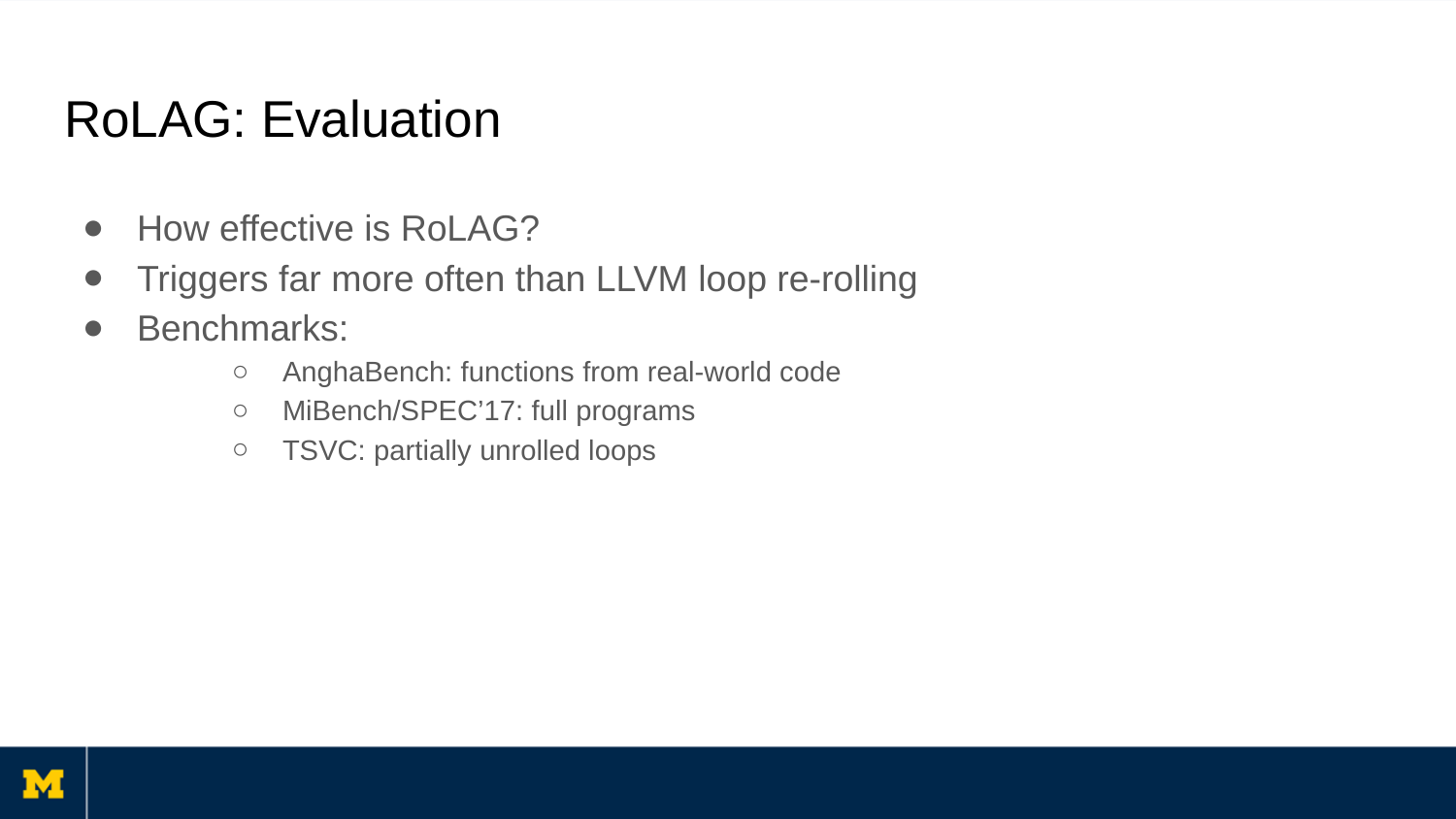

RoLAG: Evaluation
How effective is RoLAG?
Triggers far more often than LLVM loop re-rolling
Benchmarks:
AnghaBench: functions from real-world code
MiBench/SPEC’17: full programs
TSVC: partially unrolled loops